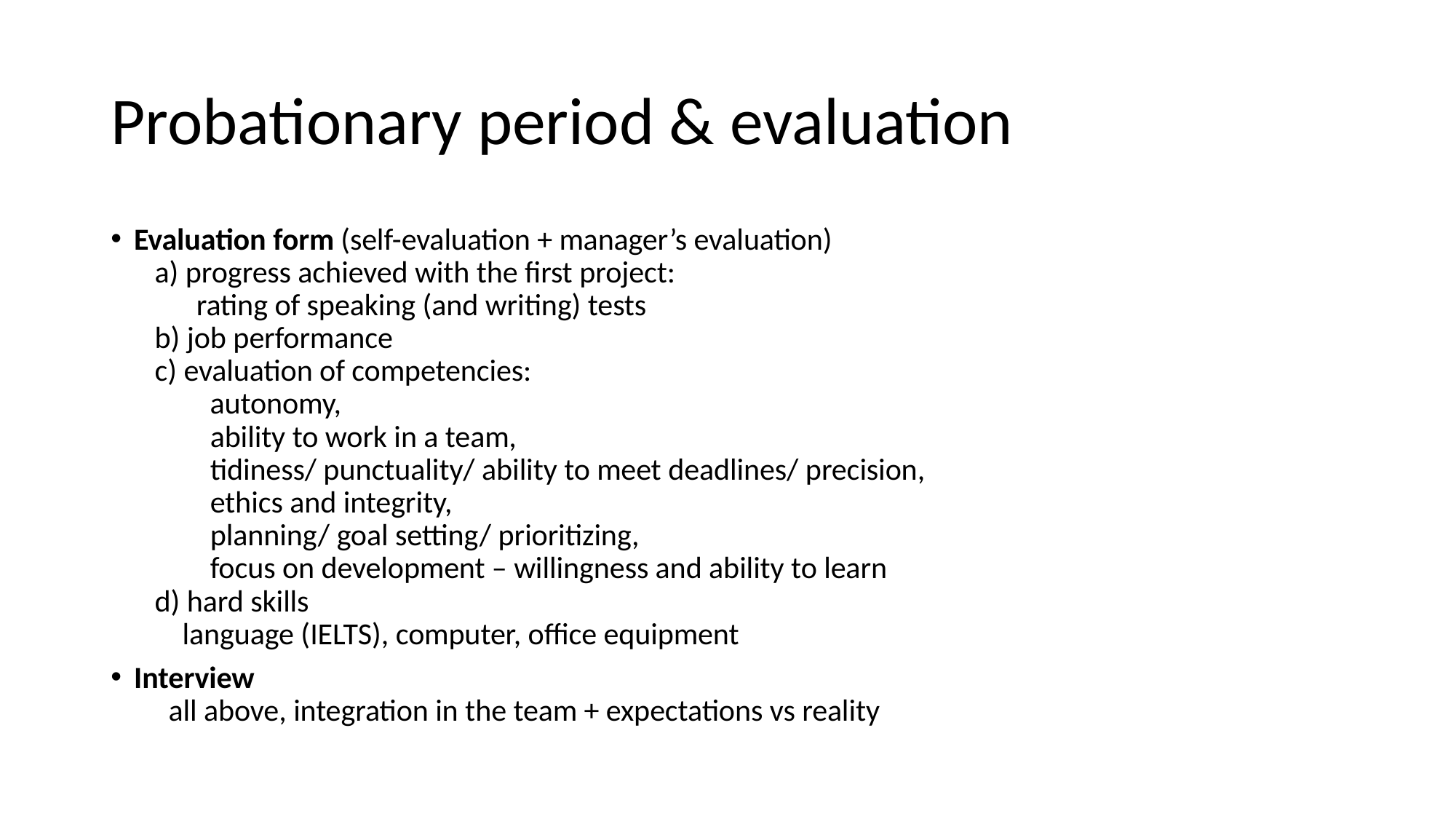

# Probationary period & evaluation
Evaluation form (self-evaluation + manager’s evaluation)
   a) progress achieved with the first project:
         rating of speaking (and writing) tests
   b) job performance
   c) evaluation of competencies:
           autonomy,
           ability to work in a team,
           tidiness/ punctuality/ ability to meet deadlines/ precision,
           ethics and integrity,
           planning/ goal setting/ prioritizing,
           focus on development – willingness and ability to learn
   d) hard skills
       language (IELTS), computer, office equipment
Interview
     all above, integration in the team + expectations vs reality